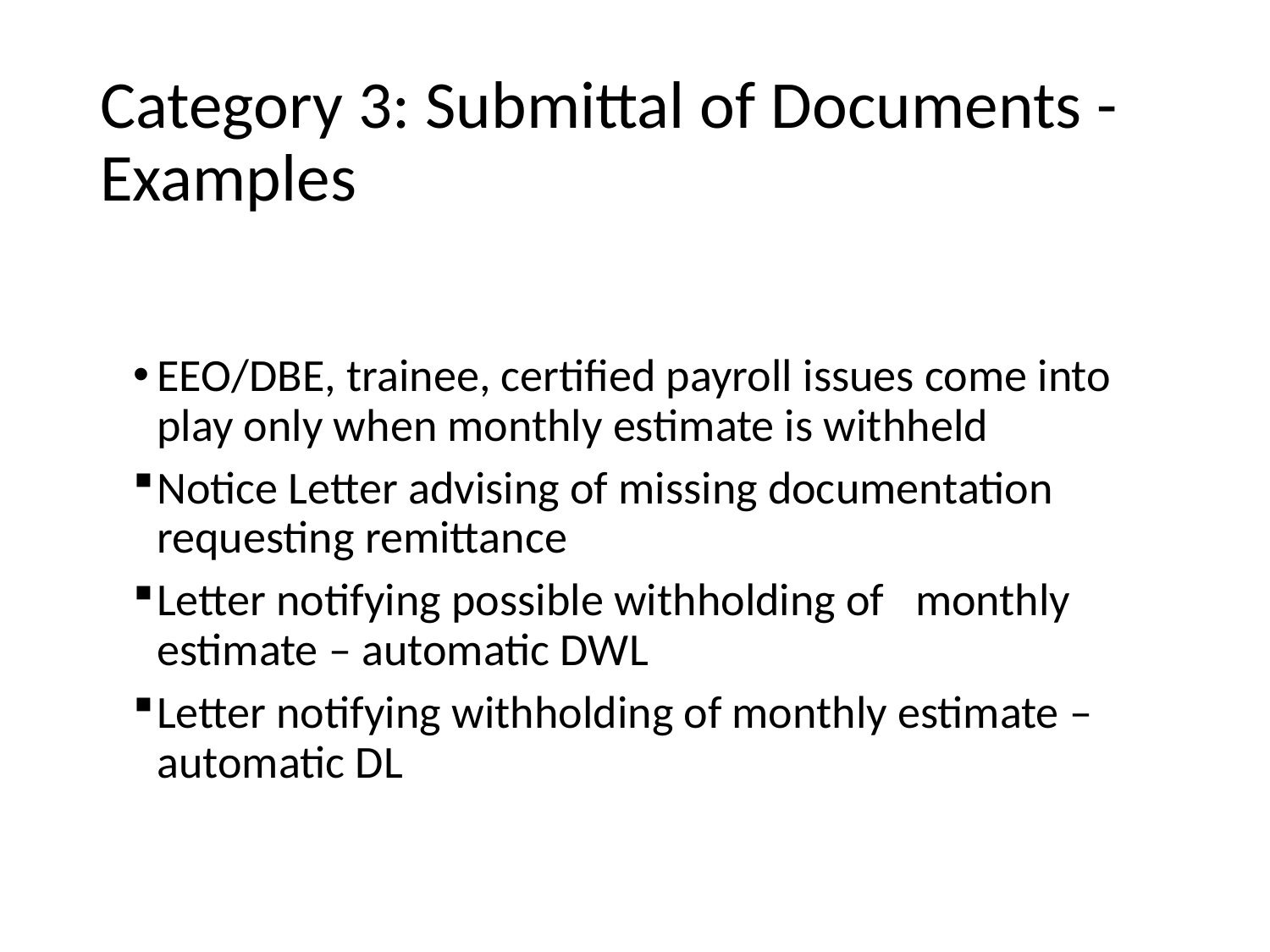

# Category 3: Submittal of Documents - Examples
EEO/DBE, trainee, certified payroll issues come into play only when monthly estimate is withheld
Notice Letter advising of missing documentation requesting remittance
Letter notifying possible withholding of   monthly estimate – automatic DWL
Letter notifying withholding of monthly estimate – automatic DL